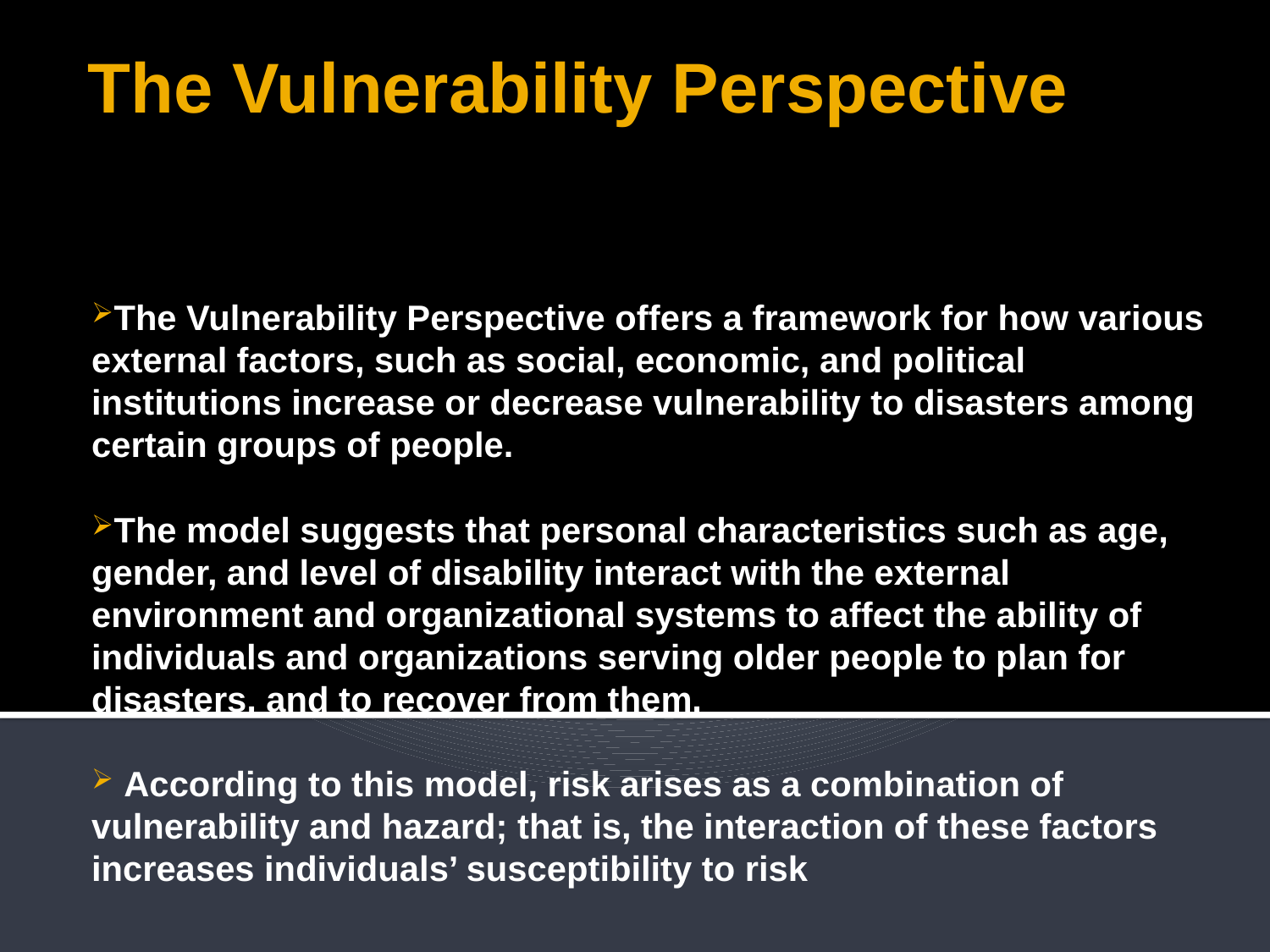

# The Vulnerability Perspective
The Vulnerability Perspective offers a framework for how various external factors, such as social, economic, and political institutions increase or decrease vulnerability to disasters among certain groups of people.

The model suggests that personal characteristics such as age, gender, and level of disability interact with the external environment and organizational systems to affect the ability of individuals and organizations serving older people to plan for disasters, and to recover from them.

 According to this model, risk arises as a combination of vulnerability and hazard; that is, the interaction of these factors increases individuals’ susceptibility to risk